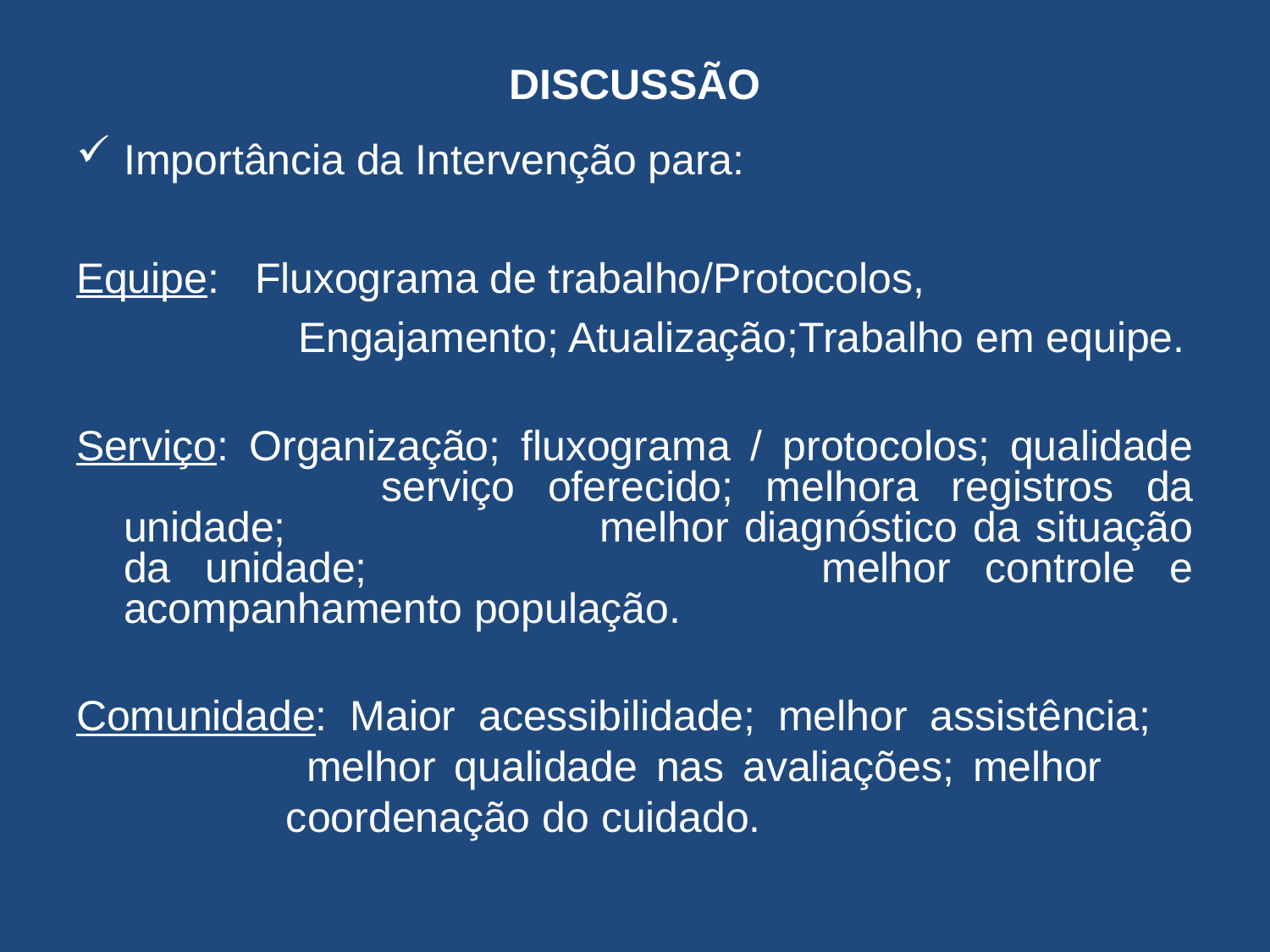

# DISCUSSÃO
Importância da Intervenção para:

Equipe:   Fluxograma de trabalho/Protocolos,
		    Engajamento; Atualização;Trabalho em equipe.

Serviço: Organização; fluxograma / protocolos; qualidade 	    serviço oferecido; melhora registros da unidade;         	    melhor diagnóstico da situação da unidade; 	      	    melhor controle e acompanhamento população.

Comunidade: Maior acessibilidade; melhor assistência; 		   melhor qualidade nas avaliações; melhor 		   coordenação do cuidado.